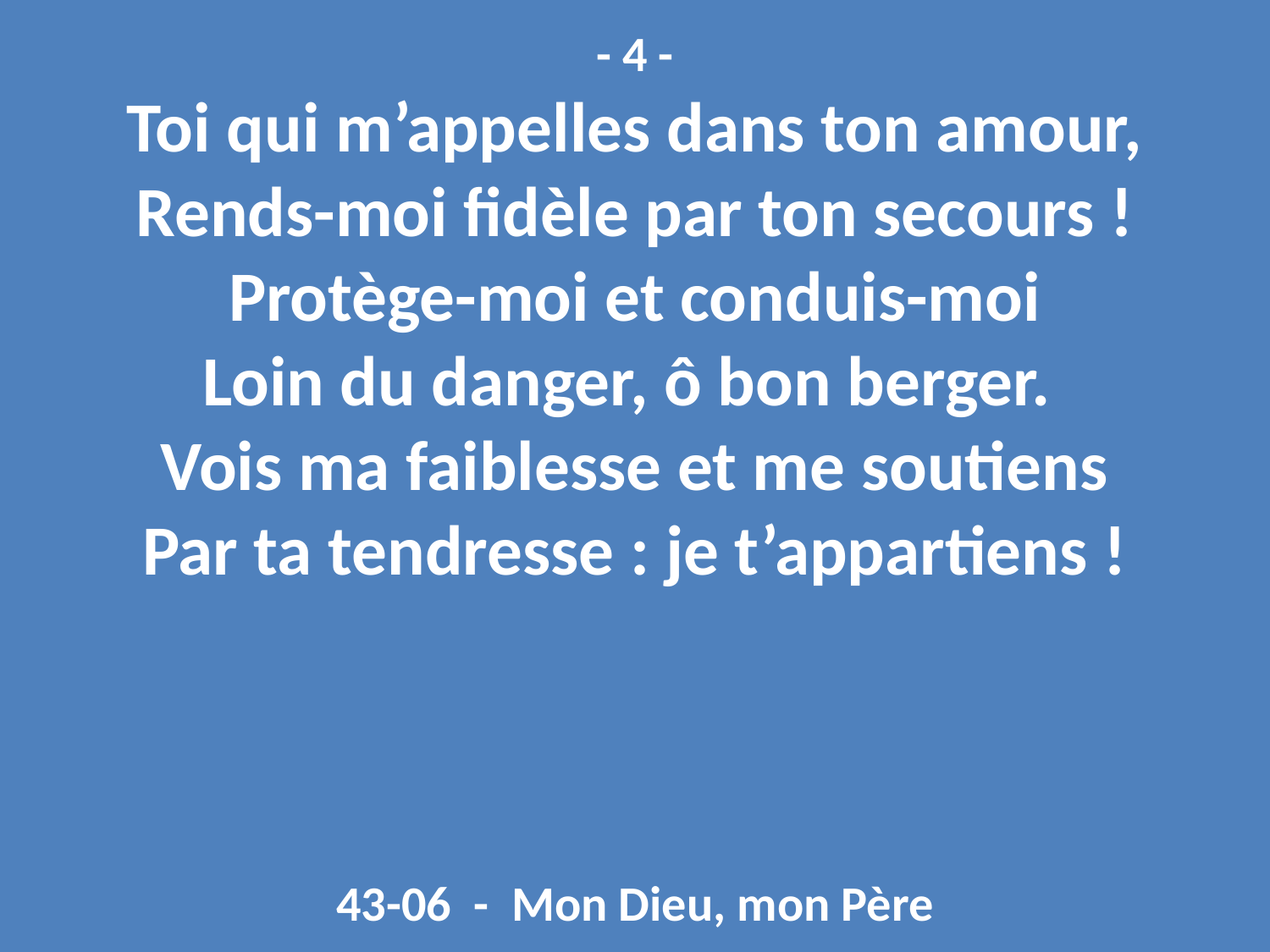

- 4 -
Toi qui m’appelles dans ton amour,
Rends-moi fidèle par ton secours !
Protège-moi et conduis-moi
Loin du danger, ô bon berger.
Vois ma faiblesse et me soutiens
Par ta tendresse : je t’appartiens !
43-06  -  Mon Dieu, mon Père